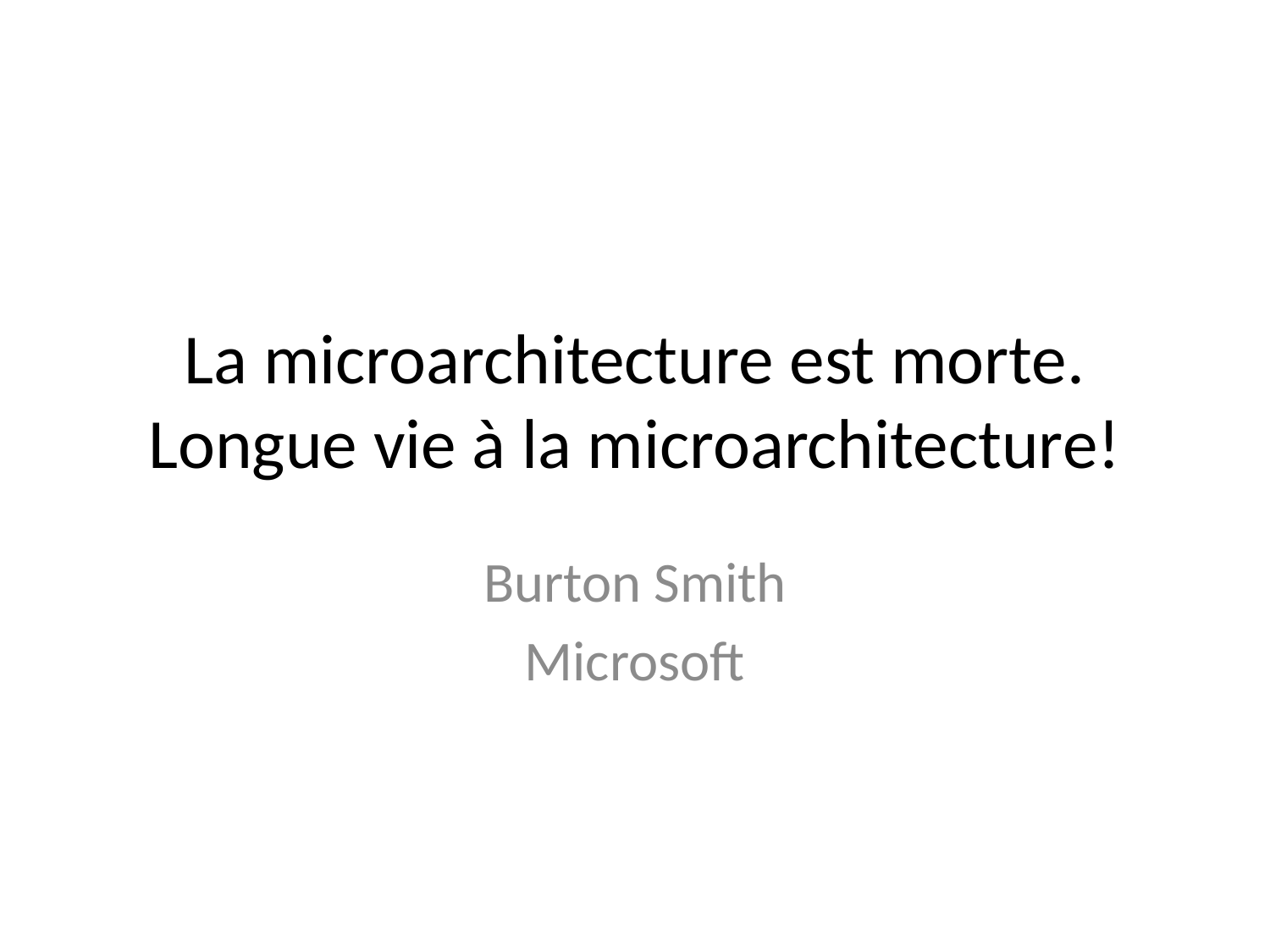

# La microarchitecture est morte. Longue vie à la microarchitecture!
Burton Smith
Microsoft